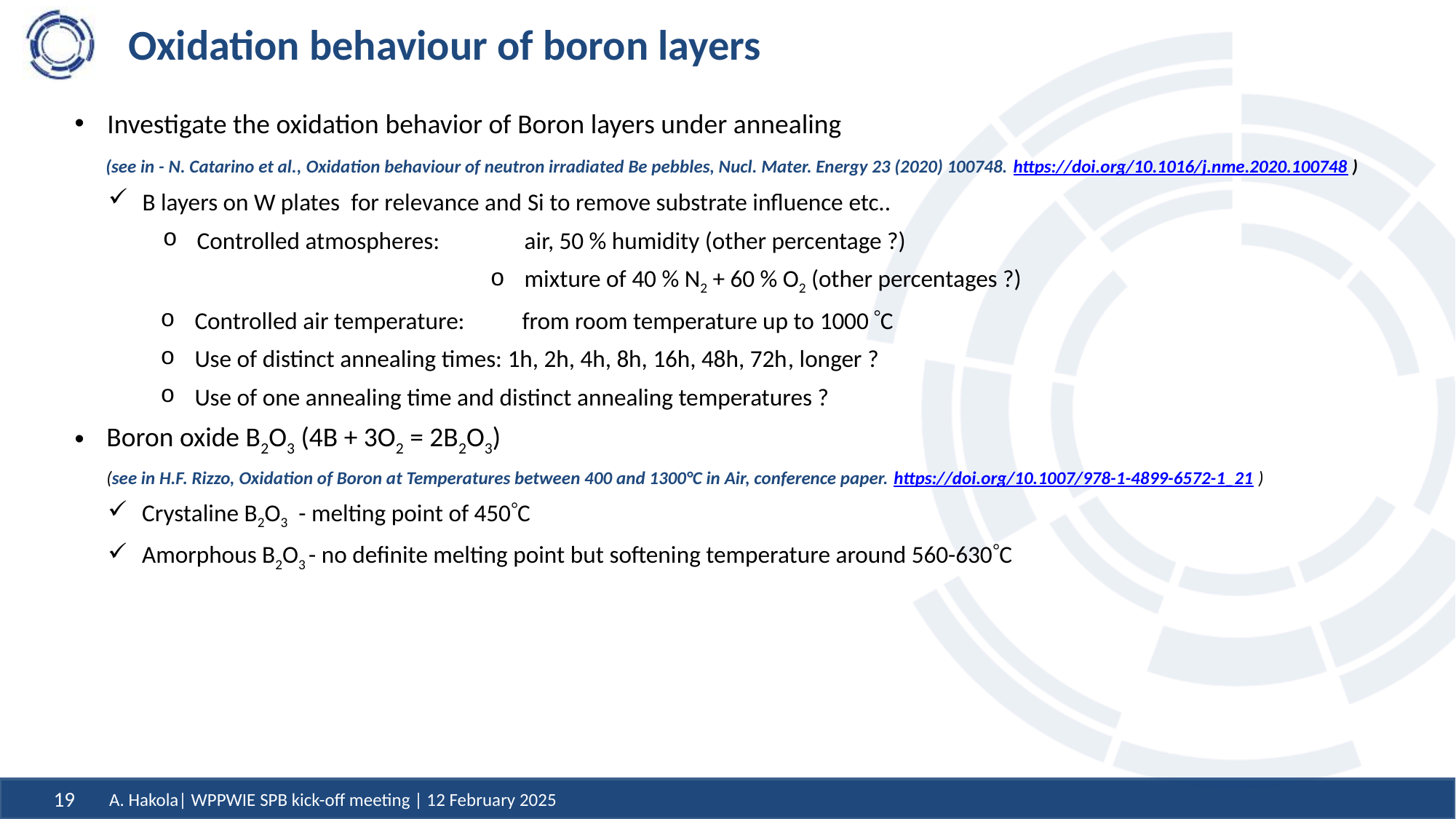

# Oxidation behaviour of boron layers
Investigate the oxidation behavior of Boron layers under annealing
      (see in - N. Catarino et al., Oxidation behaviour of neutron irradiated Be pebbles, Nucl. Mater. Energy 23 (2020) 100748. https://doi.org/10.1016/j.nme.2020.100748 )
B layers on W plates  for relevance and Si to remove substrate influence etc..
Controlled atmospheres:	air, 50 % humidity (other percentage ?)
mixture of 40 % N2 + 60 % O2 (other percentages ?)
Controlled air temperature:	from room temperature up to 1000 °C
Use of distinct annealing times: 1h, 2h, 4h, 8h, 16h, 48h, 72h, longer ?
Use of one annealing time and distinct annealing temperatures ?
Boron oxide B2O3 (4B + 3O2 = 2B2O3)
(see in H.F. Rizzo, Oxidation of Boron at Temperatures between 400 and 1300°C in Air, conference paper. https://doi.org/10.1007/978-1-4899-6572-1_21 )
Crystaline B2O3  - melting point of 450°C
Amorphous B2O3 - no definite melting point but softening temperature around 560-630°C
A. Hakola| WPPWIE SPB kick-off meeting | 12 February 2025
19